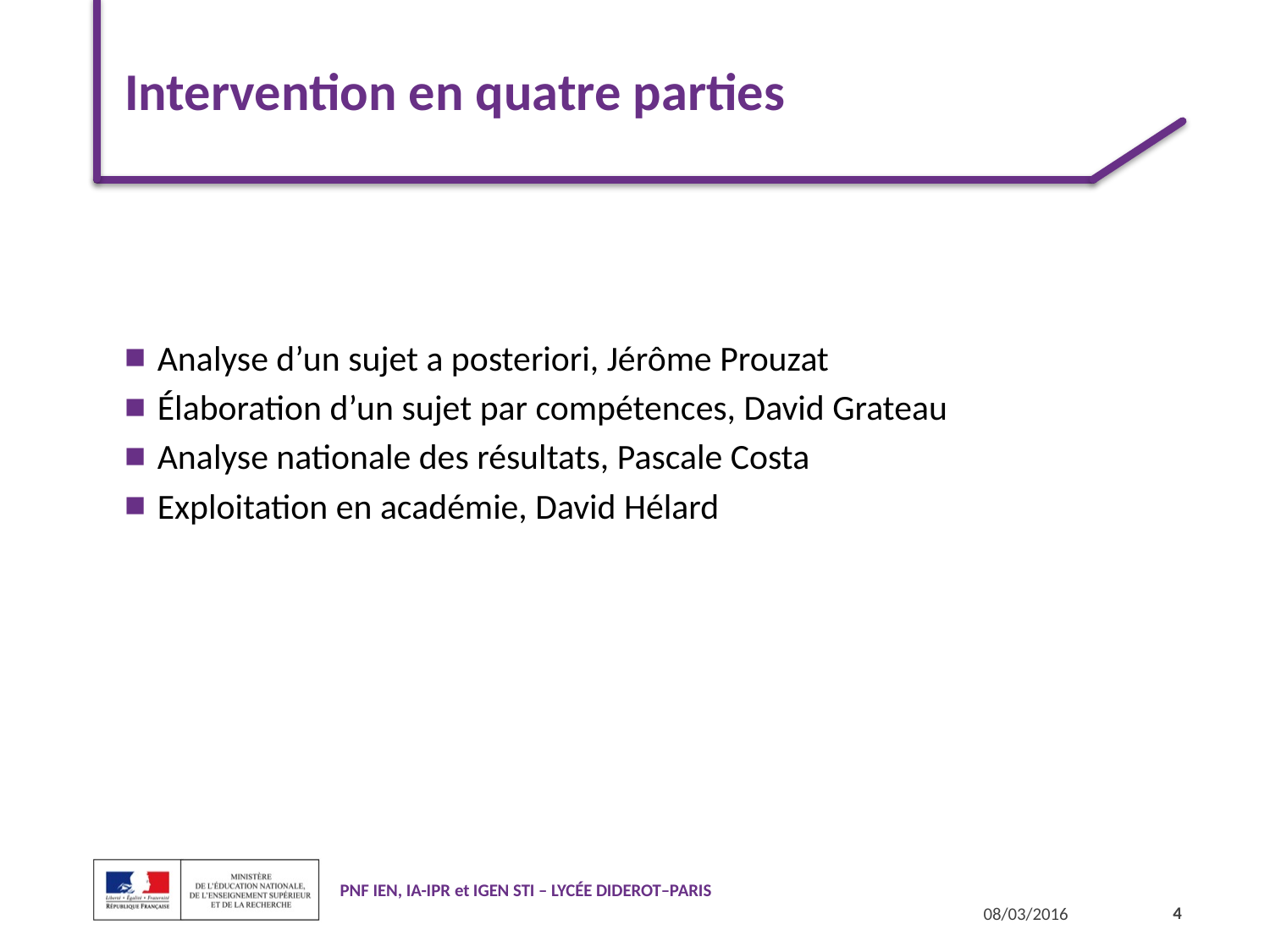

# Intervention en quatre parties
 Analyse d’un sujet a posteriori, Jérôme Prouzat
 Élaboration d’un sujet par compétences, David Grateau
 Analyse nationale des résultats, Pascale Costa
 Exploitation en académie, David Hélard

4